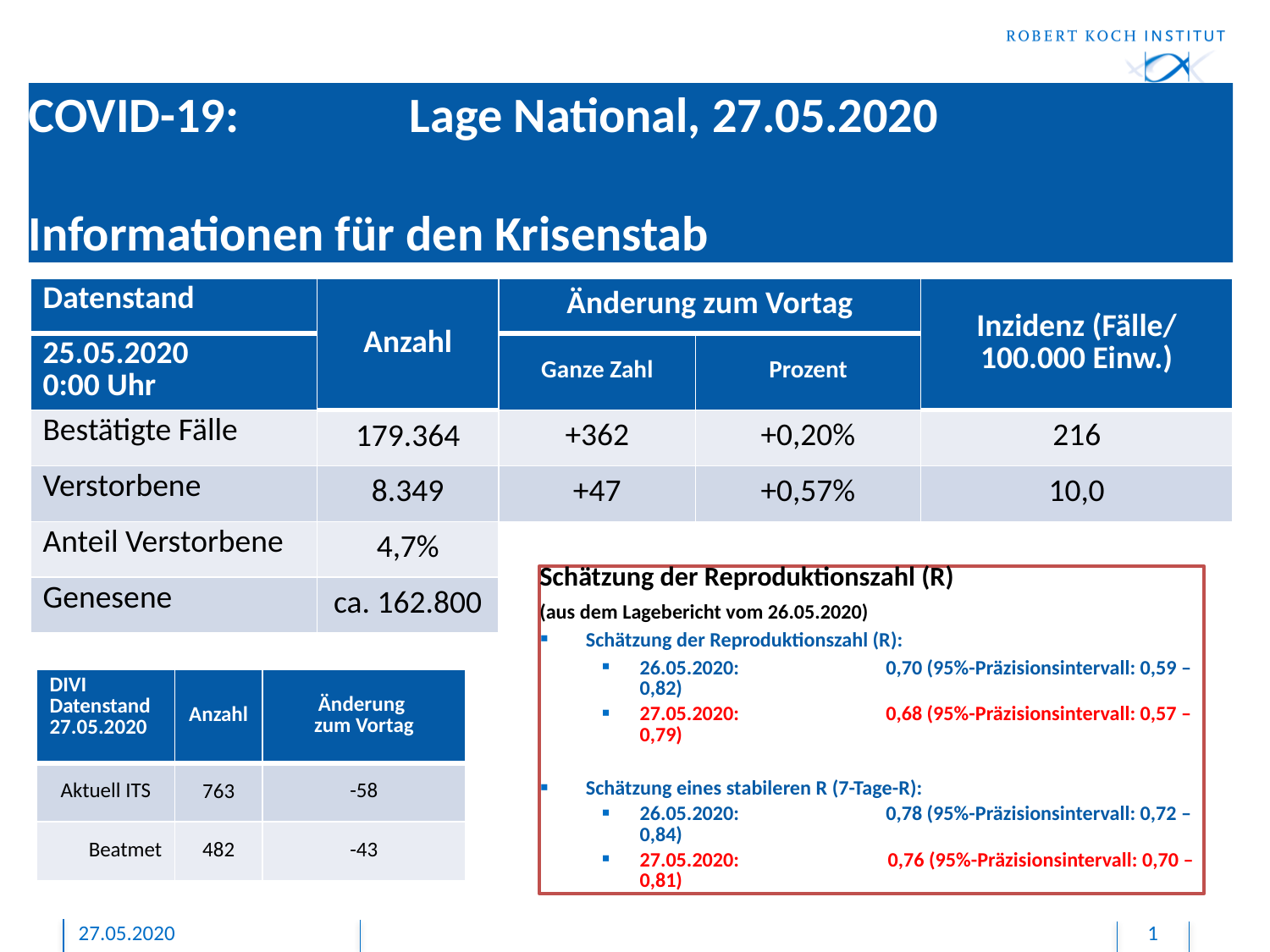

# COVID-19: 		Lage National, 27.05.2020 Informationen für den Krisenstab
| Datenstand | Anzahl | Änderung zum Vortag |  | Inzidenz (Fälle/ 100.000 Einw.) |
| --- | --- | --- | --- | --- |
| 25.05.2020 0:00 Uhr |  | Ganze Zahl | Prozent |  |
| Bestätigte Fälle | 179.364 | +362 | +0,20% | 216 |
| Verstorbene | 8.349 | +47 | +0,57% | 10,0 |
| Anteil Verstorbene | 4,7% |  |  |  |
| Genesene | ca. 162.800 |  |  |  |
Schätzung der Reproduktionszahl (R)
(aus dem Lagebericht vom 26.05.2020)
Schätzung der Reproduktionszahl (R):
26.05.2020: 		0,70 (95%-Präzisionsintervall: 0,59 – 0,82)
27.05.2020:		0,68 (95%-Präzisionsintervall: 0,57 – 0,79)

Schätzung eines stabileren R (7-Tage-R):
26.05.2020: 		0,78 (95%-Präzisionsintervall: 0,72 – 0,84)
27.05.2020:    	    0,76 (95%-Präzisionsintervall: 0,70 – 0,81)

| DIVI Datenstand 27.05.2020 | Anzahl | Änderung zum Vortag |
| --- | --- | --- |
| Aktuell ITS | 763 | -58 |
| Beatmet | 482 | -43 |
27.05.2020

1